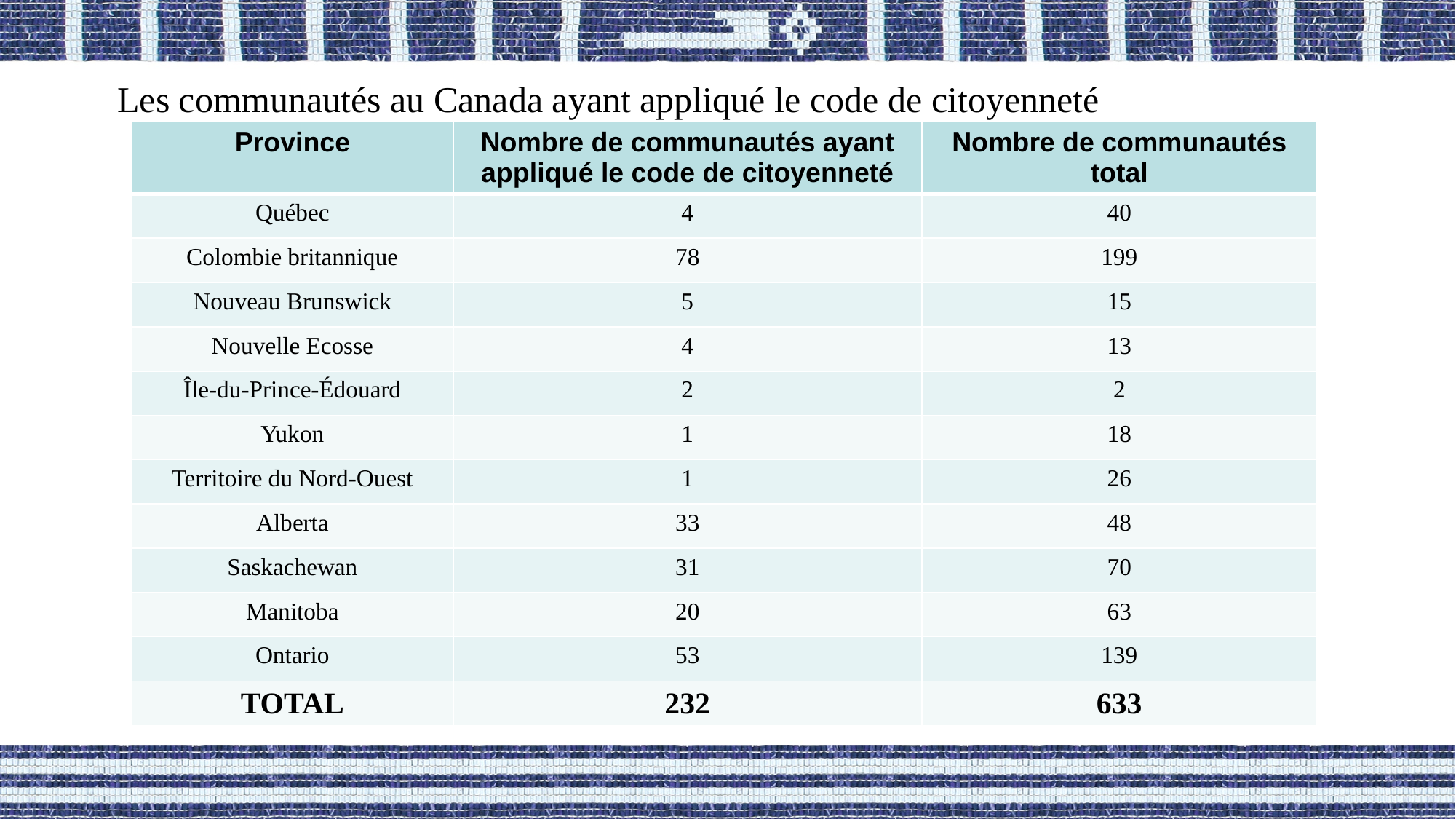

# Les communautés au Canada ayant appliqué le code de citoyenneté
| Province | Nombre de communautés ayant appliqué le code de citoyenneté | Nombre de communautés total |
| --- | --- | --- |
| Québec | 4 | 40 |
| Colombie britannique | 78 | 199 |
| Nouveau Brunswick | 5 | 15 |
| Nouvelle Ecosse | 4 | 13 |
| Île-du-Prince-Édouard | 2 | 2 |
| Yukon | 1 | 18 |
| Territoire du Nord-Ouest | 1 | 26 |
| Alberta | 33 | 48 |
| Saskachewan | 31 | 70 |
| Manitoba | 20 | 63 |
| Ontario | 53 | 139 |
| TOTAL | 232 | 633 |